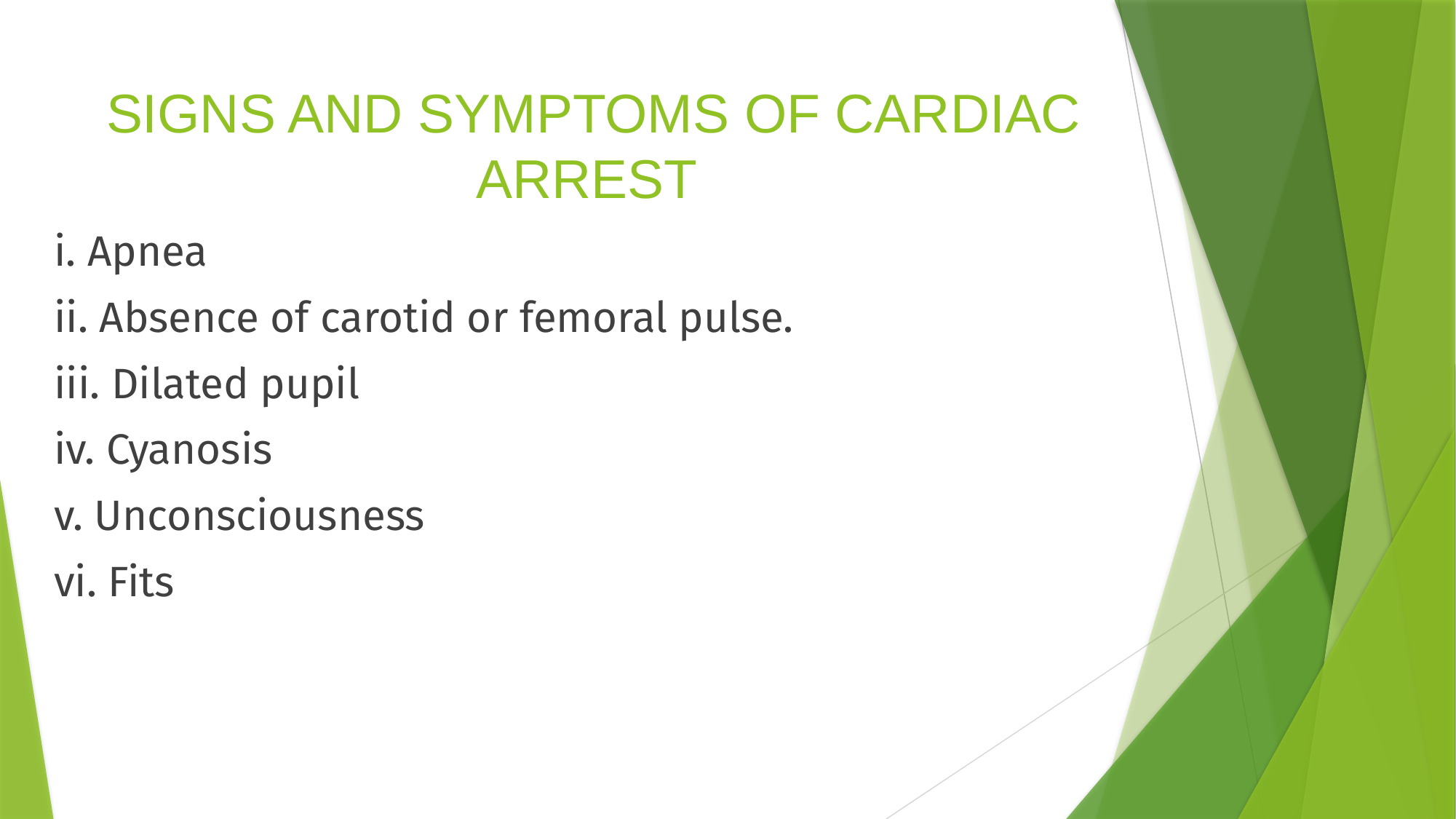

# SIGNS AND SYMPTOMS OF CARDIAC ARREST
i. Apnea
ii. Absence of carotid or femoral pulse.
iii. Dilated pupil
iv. Cyanosis
v. Unconsciousness
vi. Fits